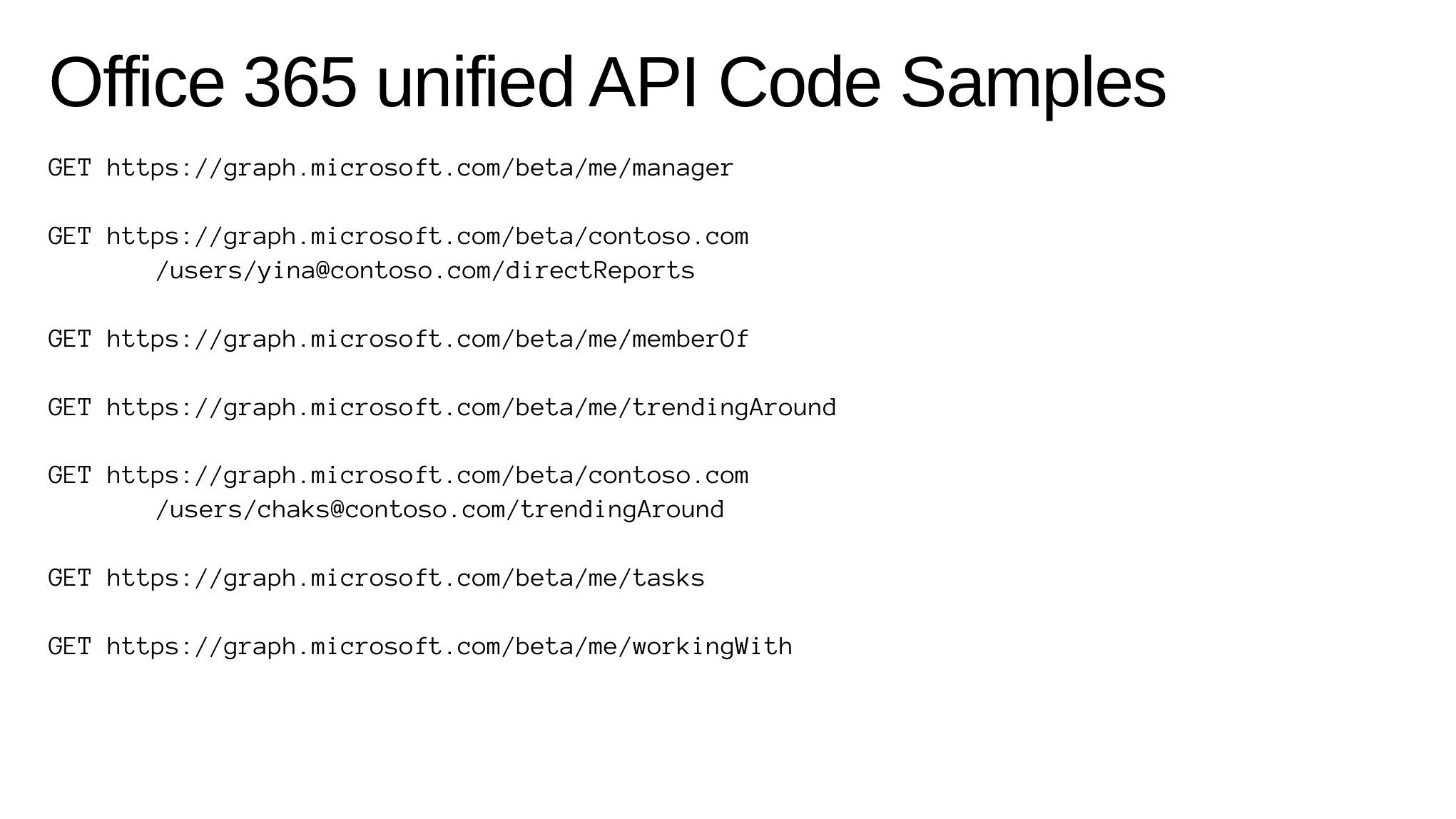

# Office 365 unified API Code Samples
GET https://graph.microsoft.com/beta/me/manager

GET https://graph.microsoft.com/beta/contoso.com
	/users/yina@contoso.com/directReports

GET https://graph.microsoft.com/beta/me/memberOf

GET https://graph.microsoft.com/beta/me/trendingAround

GET https://graph.microsoft.com/beta/contoso.com
	/users/chaks@contoso.com/trendingAround

GET https://graph.microsoft.com/beta/me/tasks

GET https://graph.microsoft.com/beta/me/workingWith